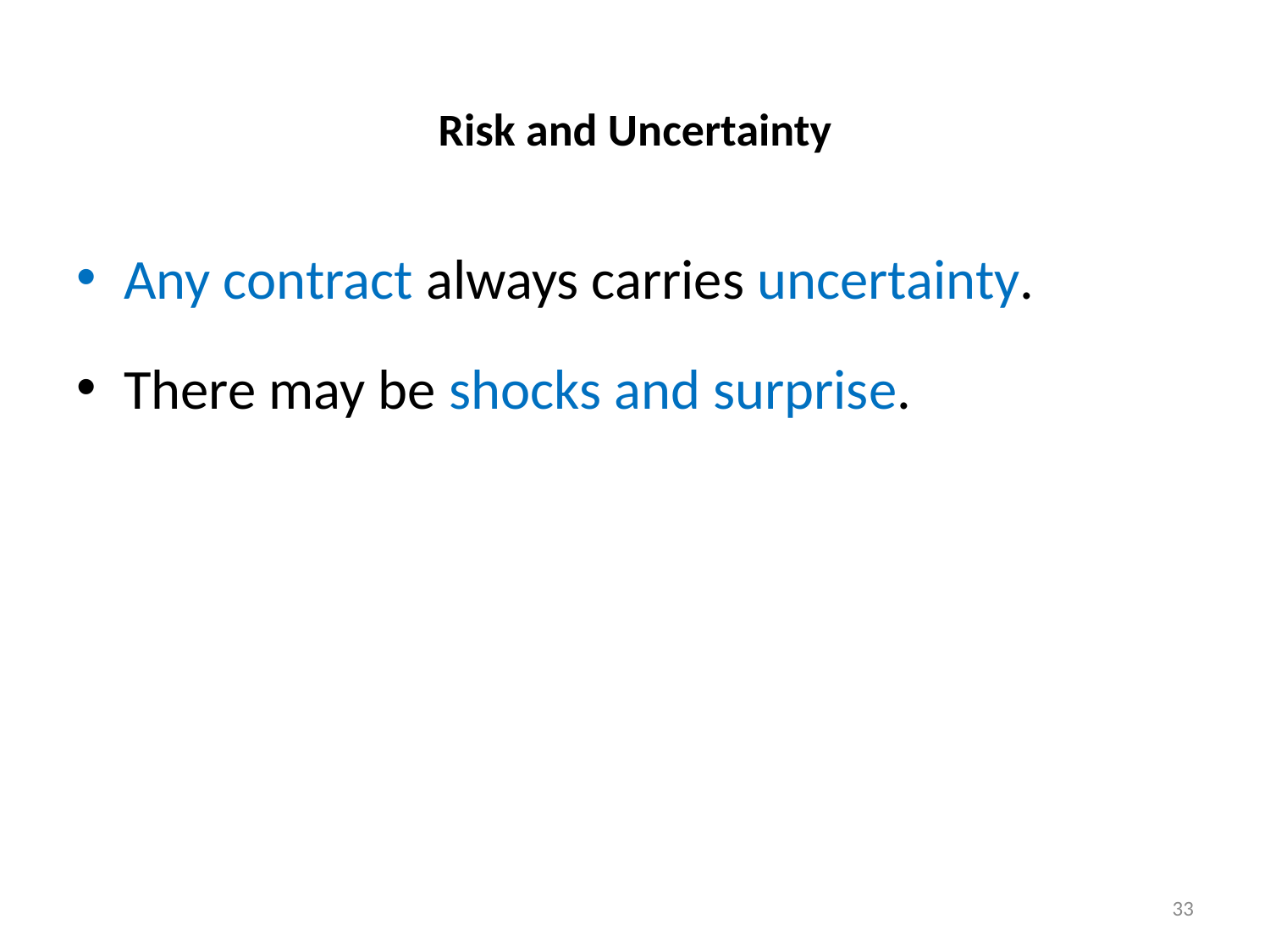

# Risk and Uncertainty
Any contract always carries uncertainty.
There may be shocks and surprise.

33